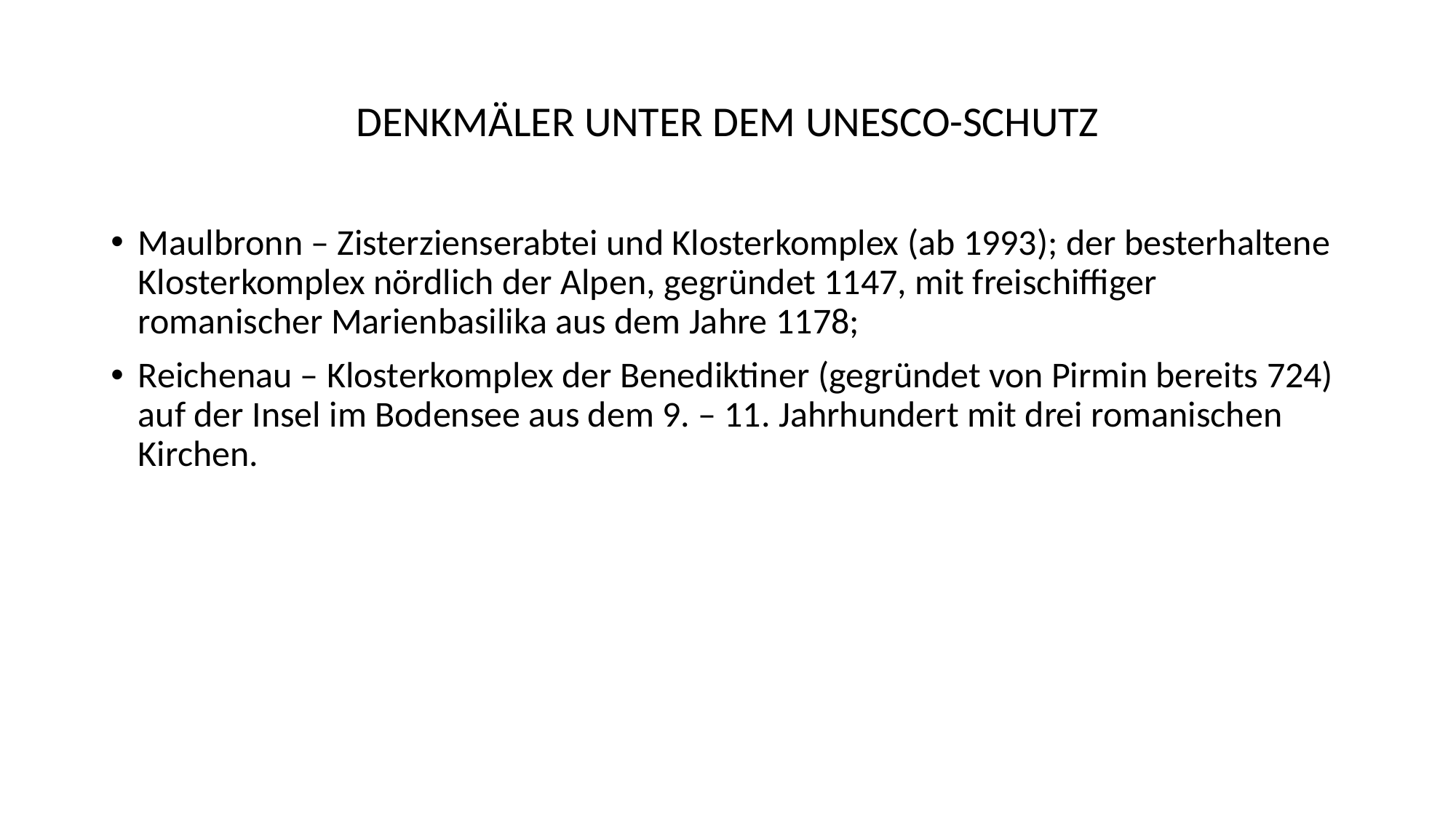

# DENKMÄLER UNTER DEM UNESCO-SCHUTZ
Maulbronn – Zisterzienserabtei und Klosterkomplex (ab 1993); der besterhaltene Klosterkomplex nördlich der Alpen, gegründet 1147, mit freischiffiger romanischer Marienbasilika aus dem Jahre 1178;
Reichenau – Klosterkomplex der Benediktiner (gegründet von Pirmin bereits 724) auf der Insel im Bodensee aus dem 9. – 11. Jahrhundert mit drei romanischen Kirchen.